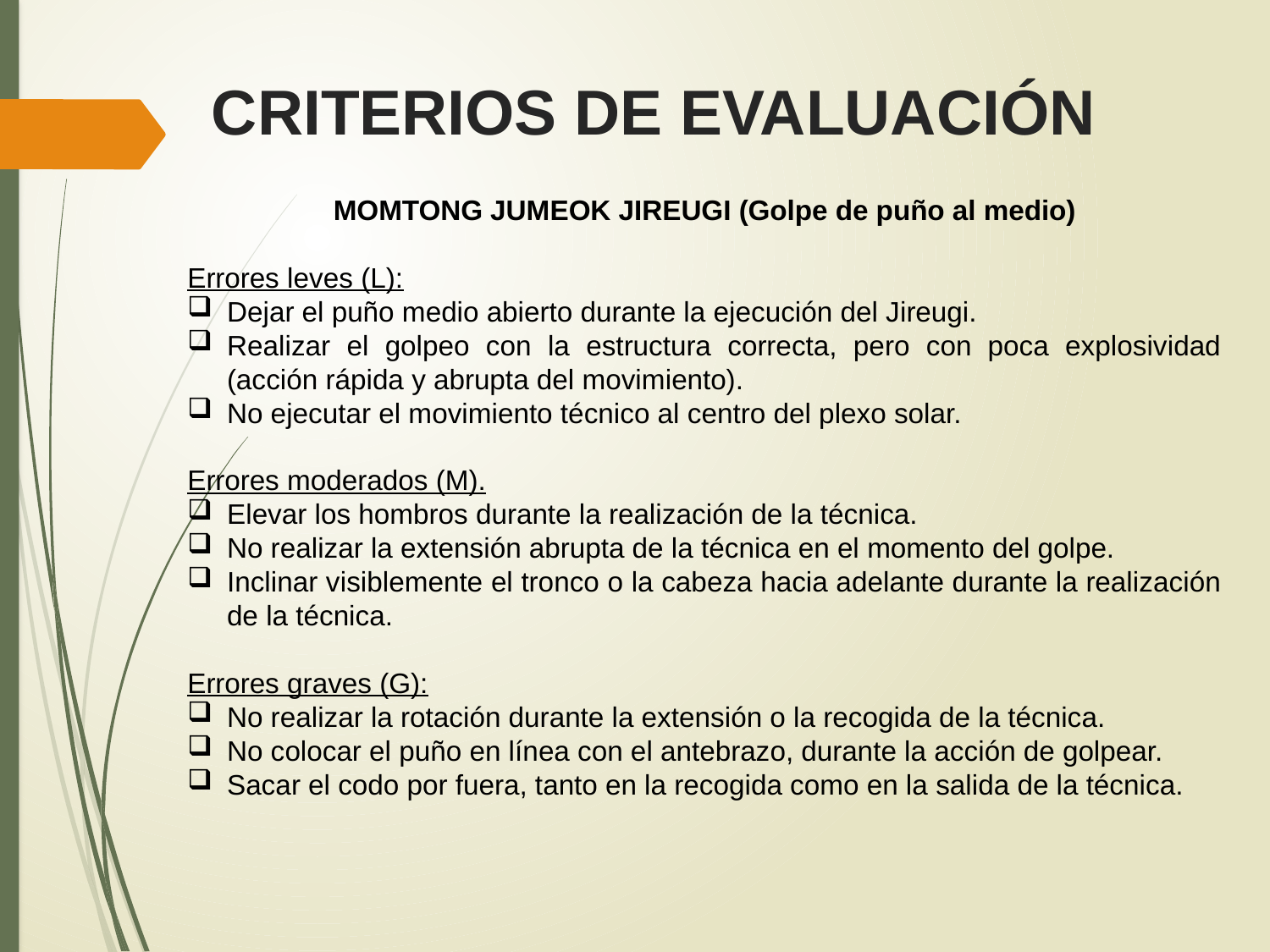

CRITERIOS DE EVALUACIÓN
MOMTONG JUMEOK JIREUGI (Golpe de puño al medio)

Errores leves (L):
Dejar el puño medio abierto durante la ejecución del Jireugi.
Realizar el golpeo con la estructura correcta, pero con poca explosividad (acción rápida y abrupta del movimiento).
No ejecutar el movimiento técnico al centro del plexo solar.

Errores moderados (M).
Elevar los hombros durante la realización de la técnica.
No realizar la extensión abrupta de la técnica en el momento del golpe.
Inclinar visiblemente el tronco o la cabeza hacia adelante durante la realización de la técnica.

Errores graves (G):
No realizar la rotación durante la extensión o la recogida de la técnica.
No colocar el puño en línea con el antebrazo, durante la acción de golpear.
Sacar el codo por fuera, tanto en la recogida como en la salida de la técnica.